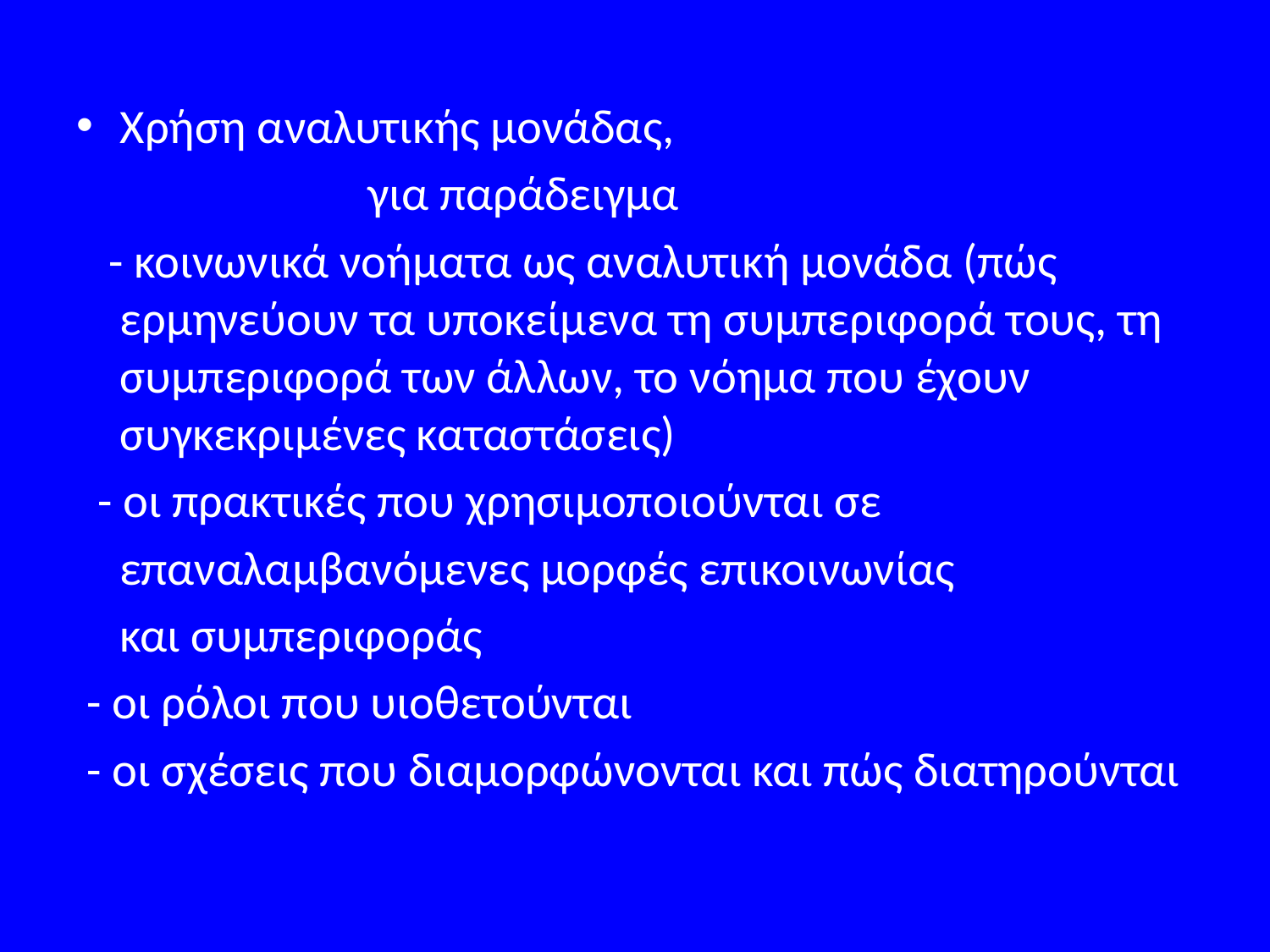

#
Χρήση αναλυτικής μονάδας,
                           για παράδειγμα
   - κοινωνικά νοήματα ως αναλυτική μονάδα (πώς ερμηνεύουν τα υποκείμενα τη συμπεριφορά τους, τη συμπεριφορά των άλλων, το νόημα που έχουν συγκεκριμένες καταστάσεις)
  - οι πρακτικές που χρησιμοποιούνται σε
    επαναλαμβανόμενες μορφές επικοινωνίας
    και συμπεριφοράς
 - οι ρόλοι που υιοθετούνται
 - οι σχέσεις που διαμορφώνονται και πώς διατηρούνται